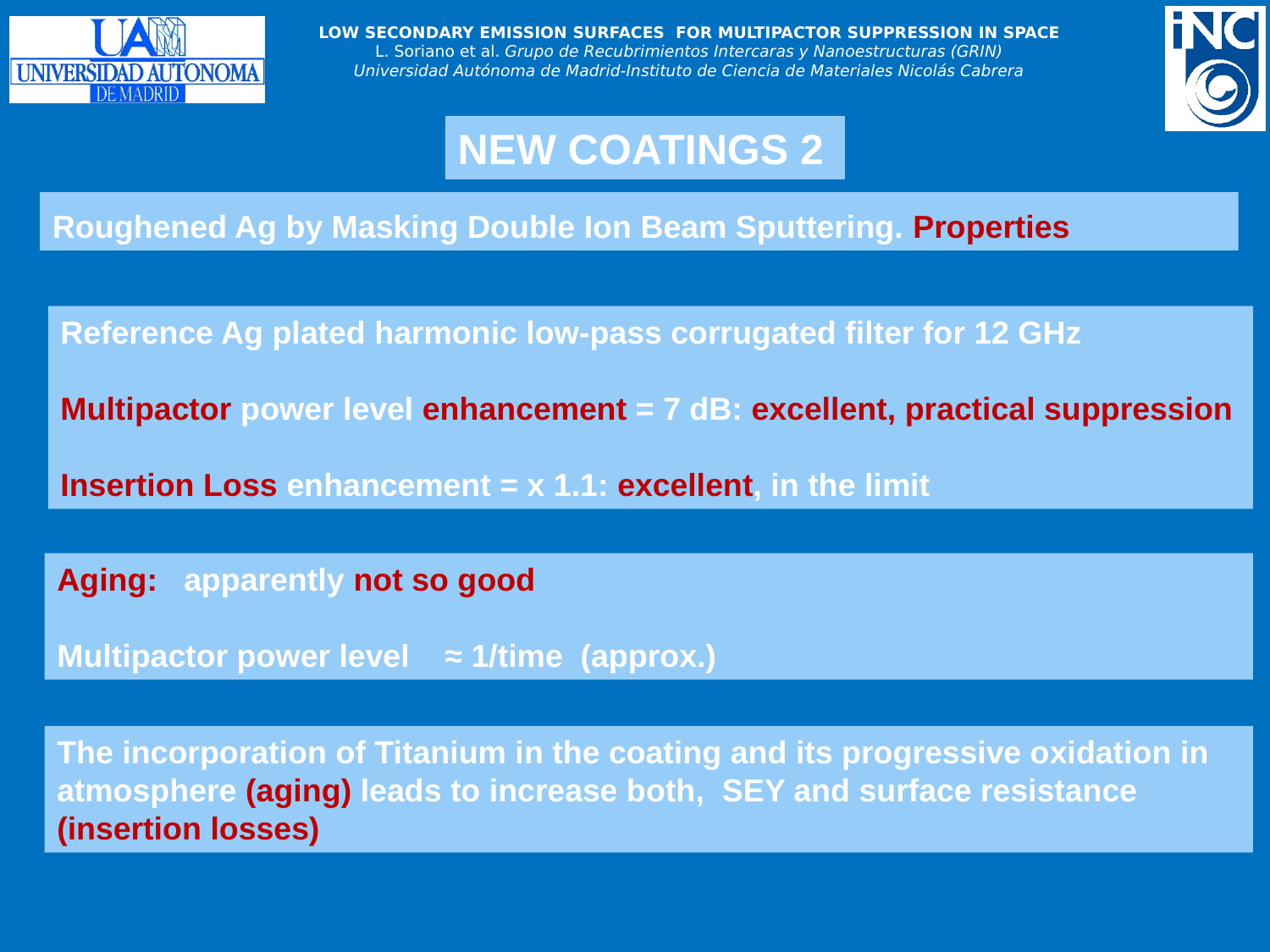

NEW COATINGS 2
Roughened Ag by Masking Double Ion Beam Sputtering. Properties
Reference Ag plated harmonic low-pass corrugated filter for 12 GHz

Multipactor power level enhancement = 7 dB: excellent, practical suppression

Insertion Loss enhancement = x 1.1: excellent, in the limit
Aging: 	apparently not so good

Multipactor power level    ≈ 1/time  (approx.)
The incorporation of Titanium in the coating and its progressive oxidation in atmosphere (aging) leads to increase both,  SEY and surface resistance (insertion losses)